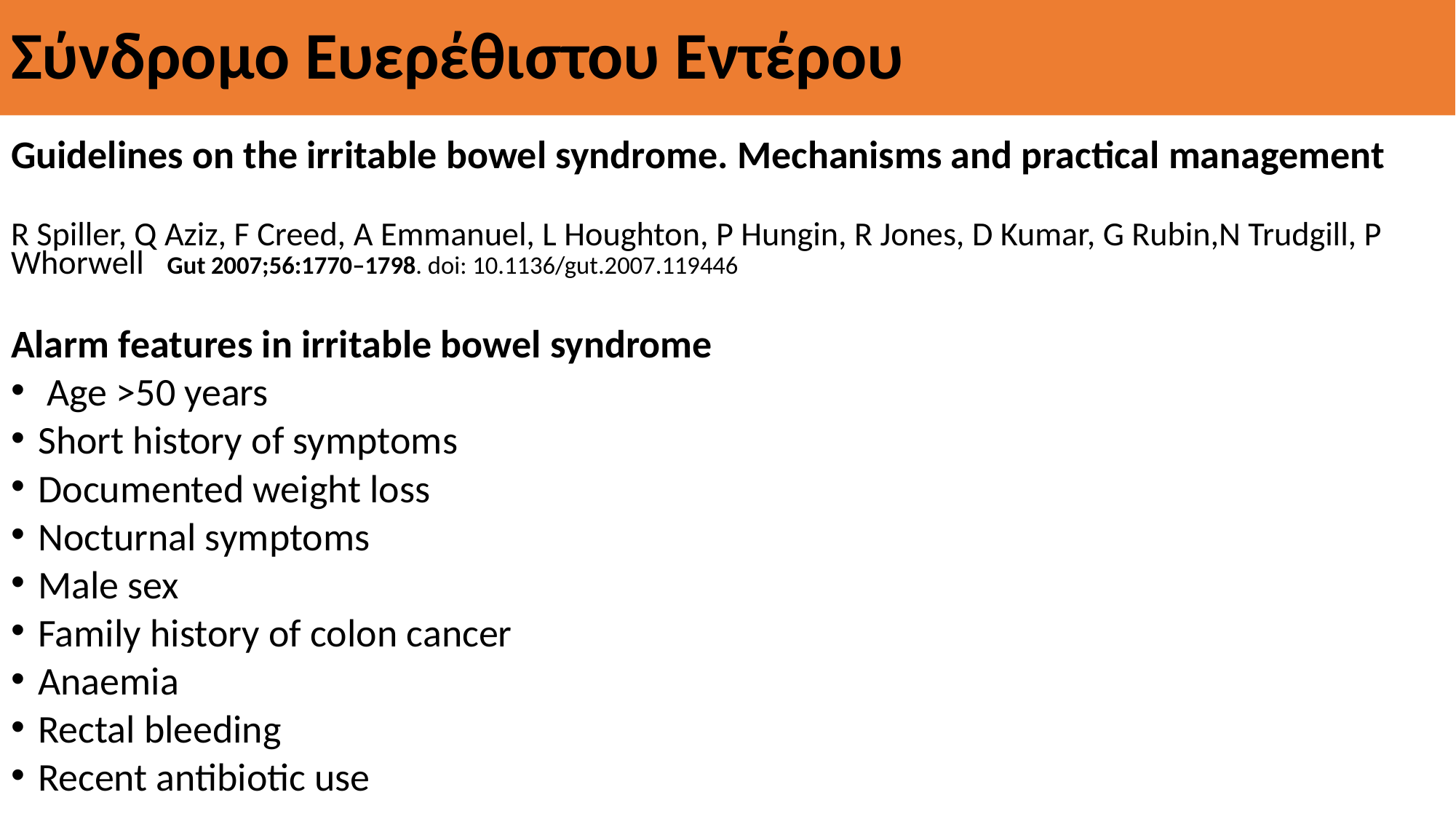

# Σύνδρομο Ευερέθιστου Εντέρου
Guidelines on the irritable bowel syndrome. Mechanisms and practical management
R Spiller, Q Aziz, F Creed, A Emmanuel, L Houghton, P Hungin, R Jones, D Kumar, G Rubin,N Trudgill, P Whorwell   Gut 2007;56:1770–1798. doi: 10.1136/gut.2007.119446

Alarm features in irritable bowel syndrome
 Age >50 years
Short history of symptoms
Documented weight loss
Nocturnal symptoms
Male sex
Family history of colon cancer
Anaemia
Rectal bleeding
Recent antibiotic use